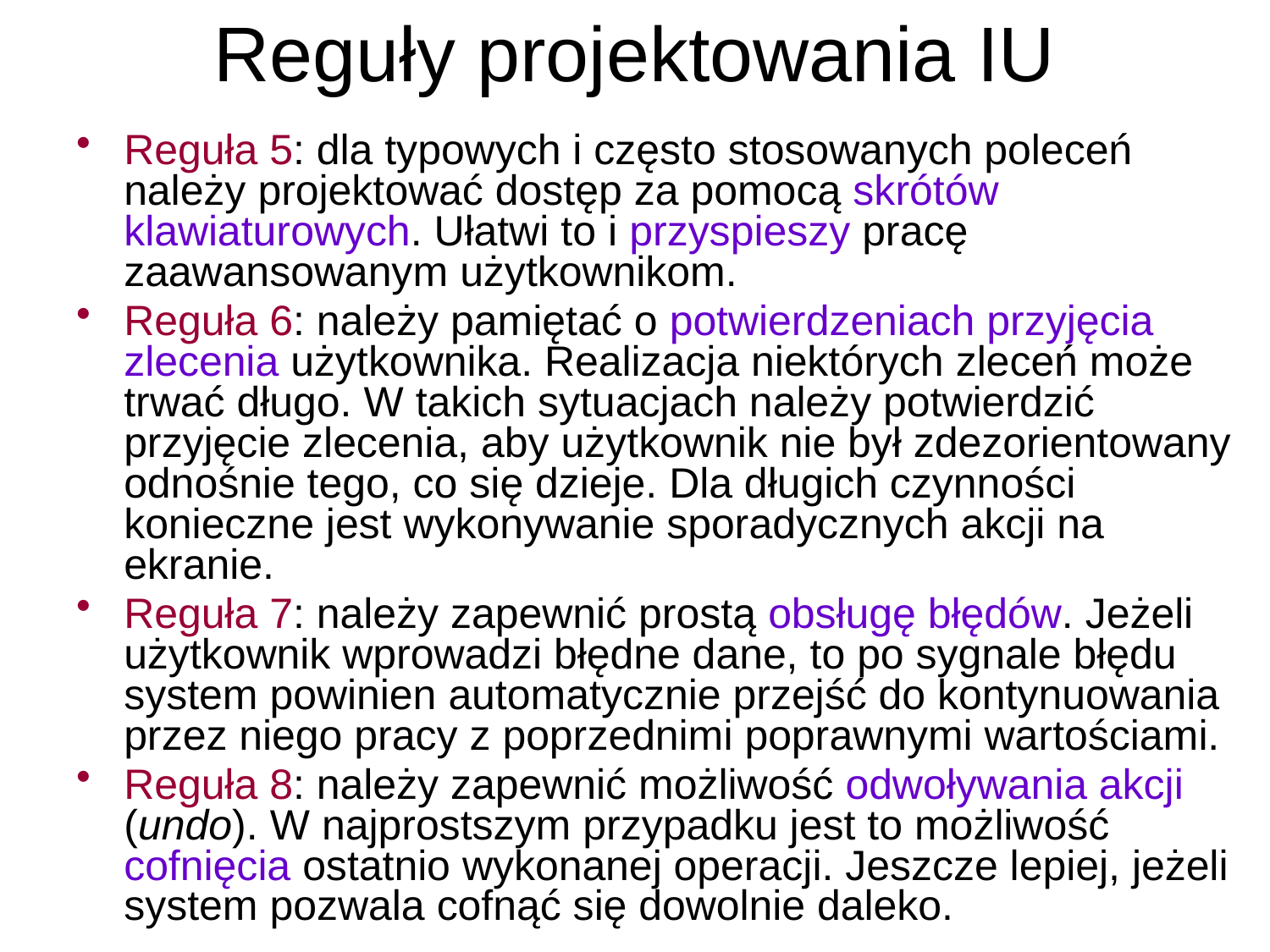

# Reguły projektowania IU
Reguła 5: dla typowych i często stosowanych poleceń należy projektować dostęp za pomocą skrótów klawiaturowych. Ułatwi to i przyspieszy pracę zaawansowanym użytkownikom.
Reguła 6: należy pamiętać o potwierdzeniach przyjęcia zlecenia użytkownika. Realizacja niektórych zleceń może trwać długo. W takich sytuacjach należy potwierdzić przyjęcie zlecenia, aby użytkownik nie był zdezorientowany odnośnie tego, co się dzieje. Dla długich czynności konieczne jest wykonywanie sporadycznych akcji na ekranie.
Reguła 7: należy zapewnić prostą obsługę błędów. Jeżeli użytkownik wprowadzi błędne dane, to po sygnale błędu system powinien automatycznie przejść do kontynuowania przez niego pracy z poprzednimi poprawnymi wartościami.
Reguła 8: należy zapewnić możliwość odwoływania akcji (undo). W najprostszym przypadku jest to możliwość cofnięcia ostatnio wykonanej operacji. Jeszcze lepiej, jeżeli system pozwala cofnąć się dowolnie daleko.